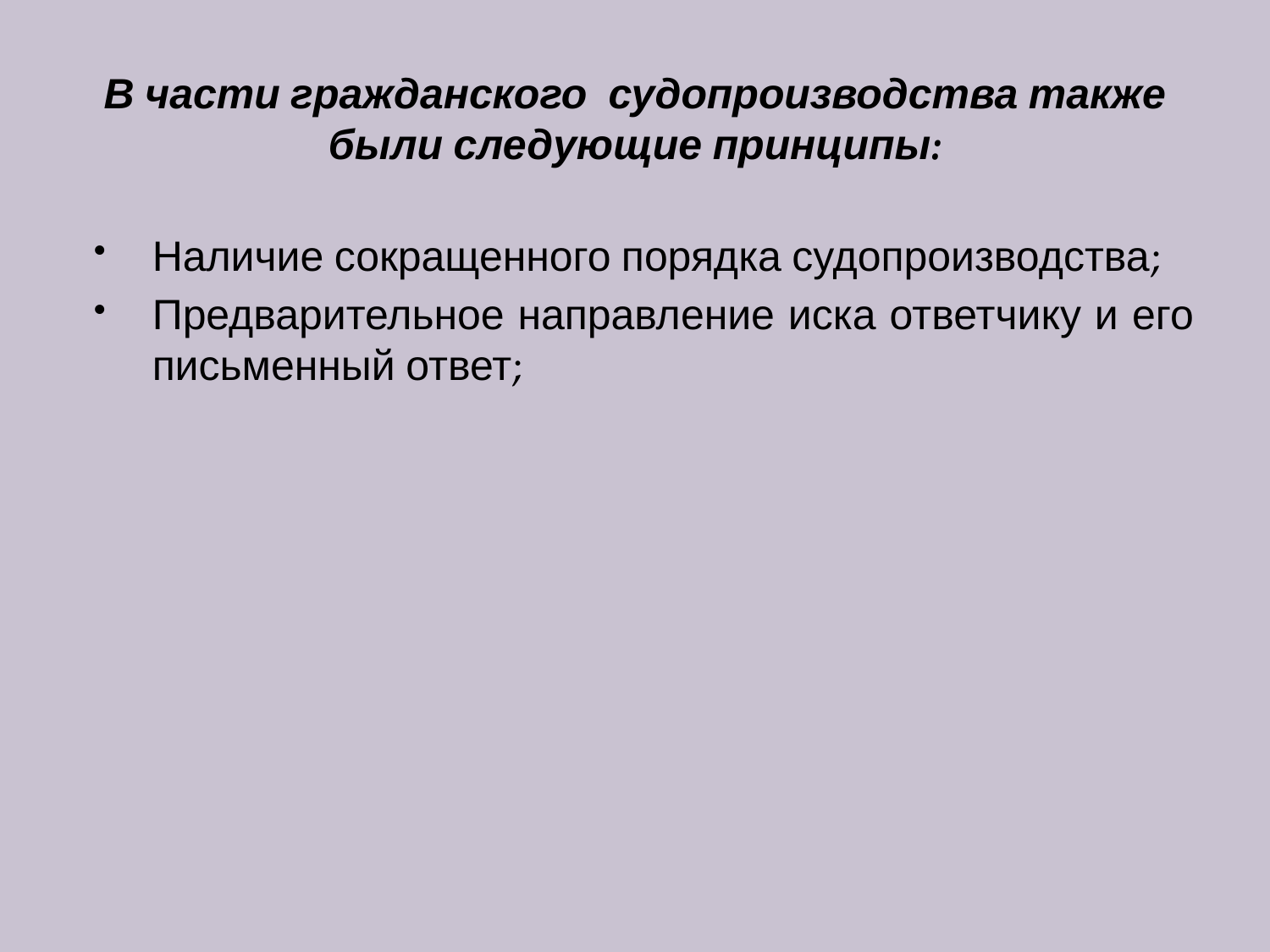

# В части гражданского  судопроизводства также были следующие принципы:
Наличие сокращенного порядка судопроизводства;
Предварительное направление иска ответчику и его письменный ответ;